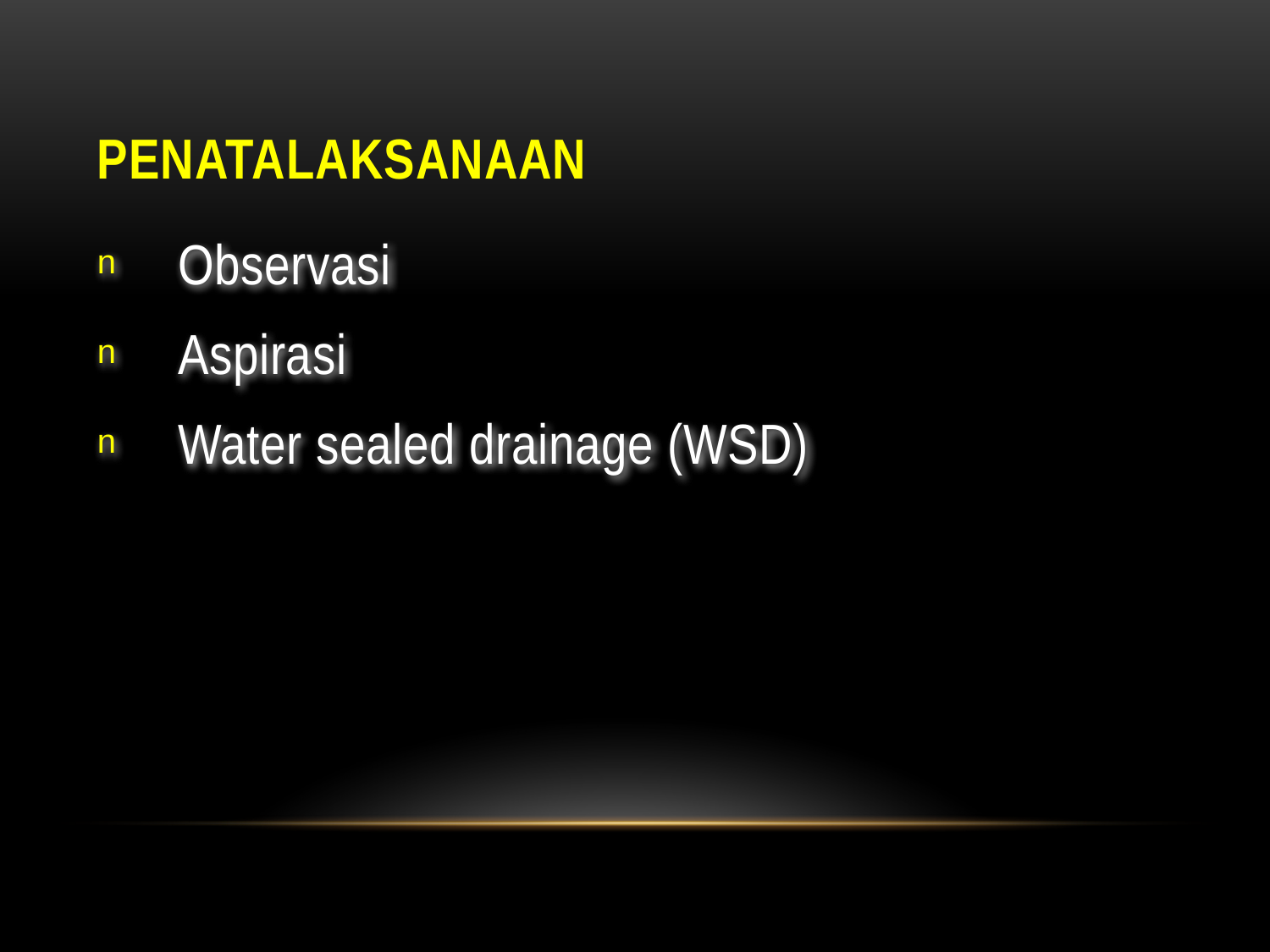

# Penatalaksanaan
Observasi
Aspirasi
Water sealed drainage (WSD)